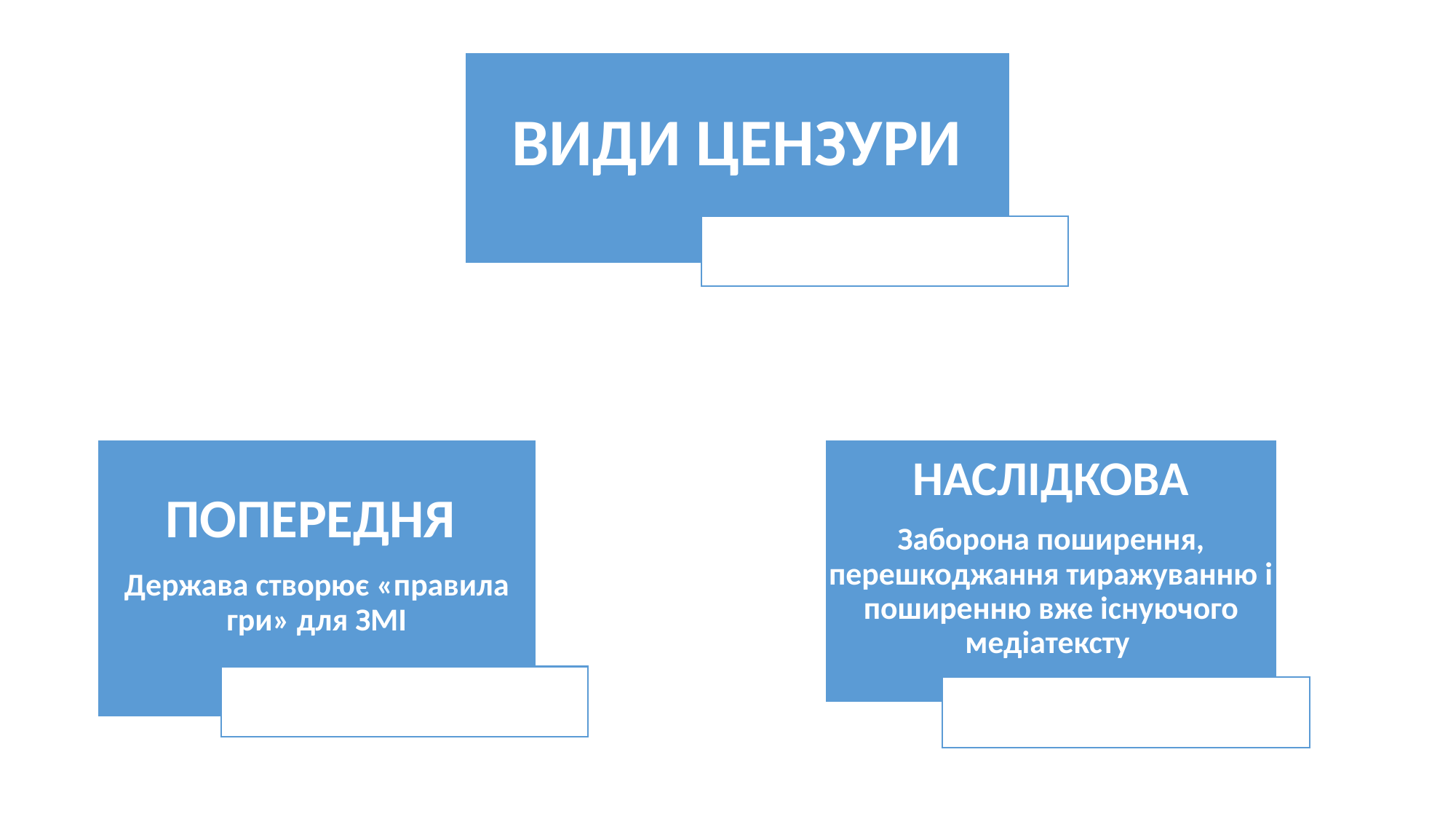

ВИДИ ЦЕНЗУРИ

ПОПЕРЕДНЯ
Держава створює «правила гри» для ЗМІ
НАСЛІДКОВА
Заборона поширення, перешкоджання тиражуванню і поширенню вже існуючого медіатексту